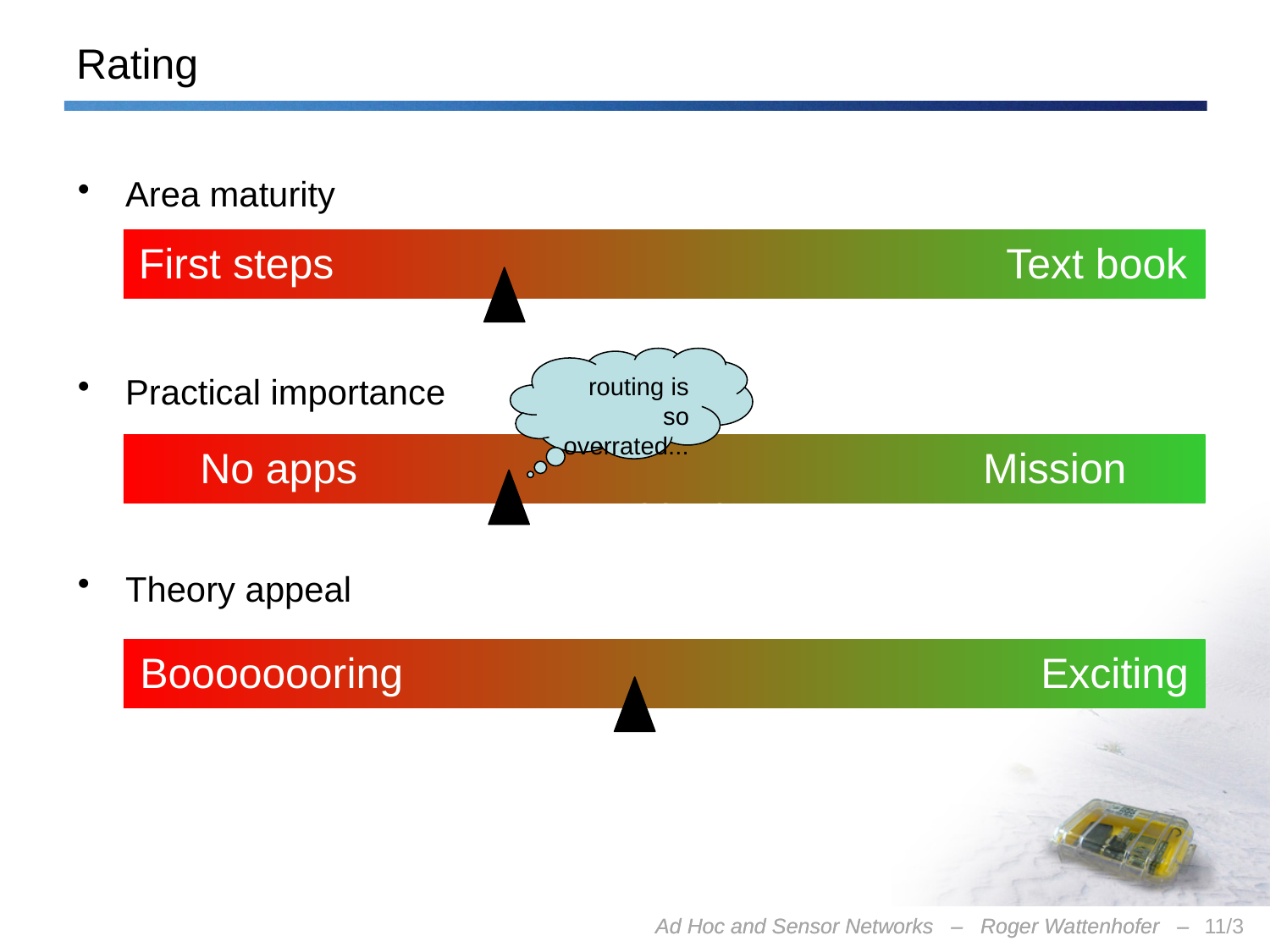

# Rating

Area maturity

Practical importance

Theory appeal

First steps                                                         Text book

routing is so overrated...

No apps                                                     Mission critical

Boooooooring					 Exciting